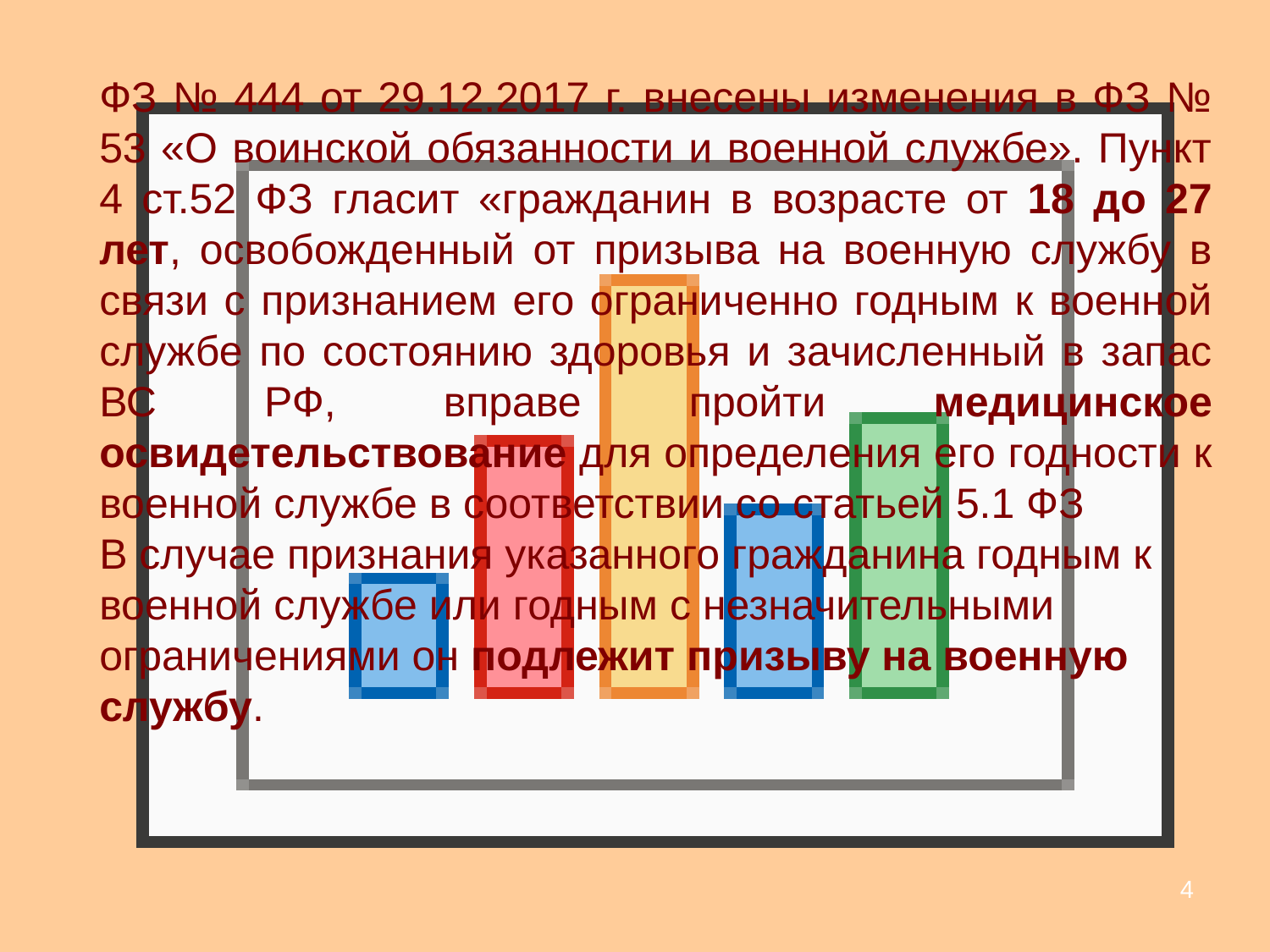

ФЗ № 444 от 29.12.2017 г. внесены изменения в ФЗ № 53 «О воинской обязанности и военной службе». Пункт 4 ст.52 ФЗ гласит «гражданин в возрасте от 18 до 27 лет, освобожденный от призыва на военную службу в связи с признанием его ограниченно годным к военной службе по состоянию здоровья и зачисленный в запас ВС РФ, вправе пройти медицинское освидетельствование для определения его годности к военной службе в соответствии со статьей 5.1 ФЗ
В случае признания указанного гражданина годным к военной службе или годным с незначительными ограничениями он подлежит призыву на военную службу.

4